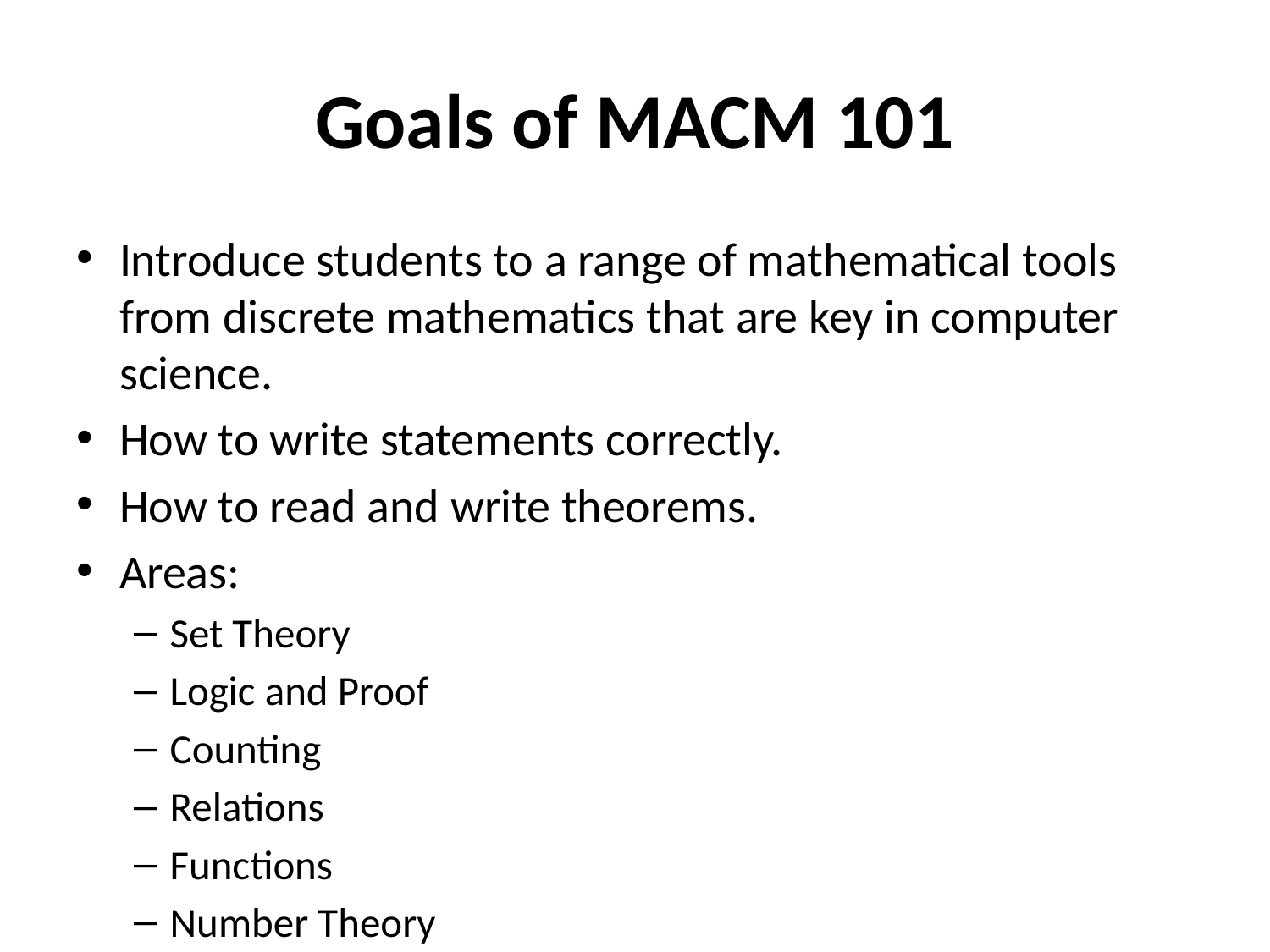

# Goals of MACM 101
Introduce students to a range of mathematical tools from discrete mathematics that are key in computer science.
How to write statements correctly.
How to read and write theorems.
Areas:
Set Theory
Logic and Proof
Counting
Relations
Functions
Number Theory